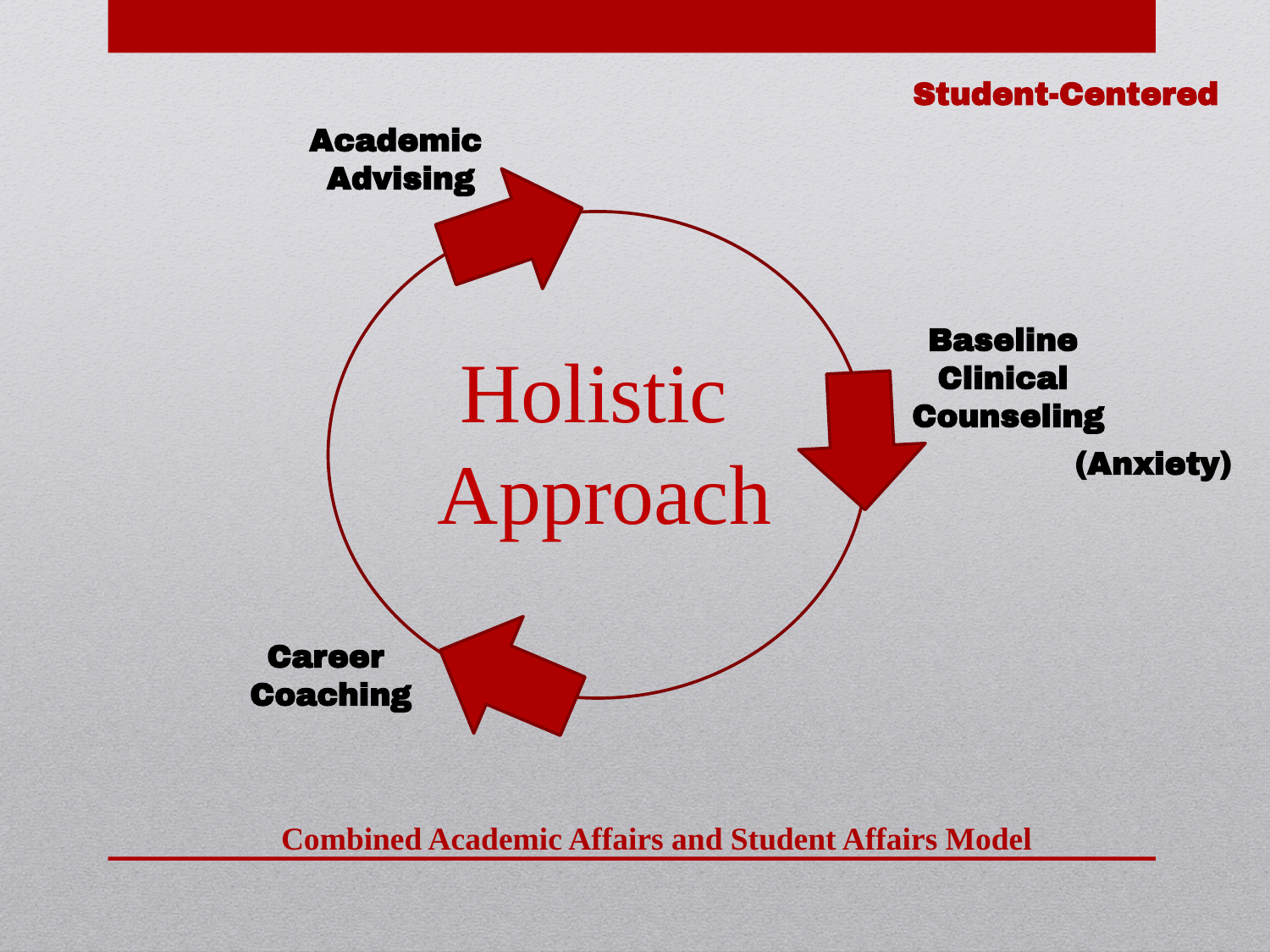

Student-Centered
Academic
Advising

Baseline
Clinical
Counseling
Holistic
Approach

(Anxiety)

Career
Coaching
Combined Academic Affairs and Student Affairs Model